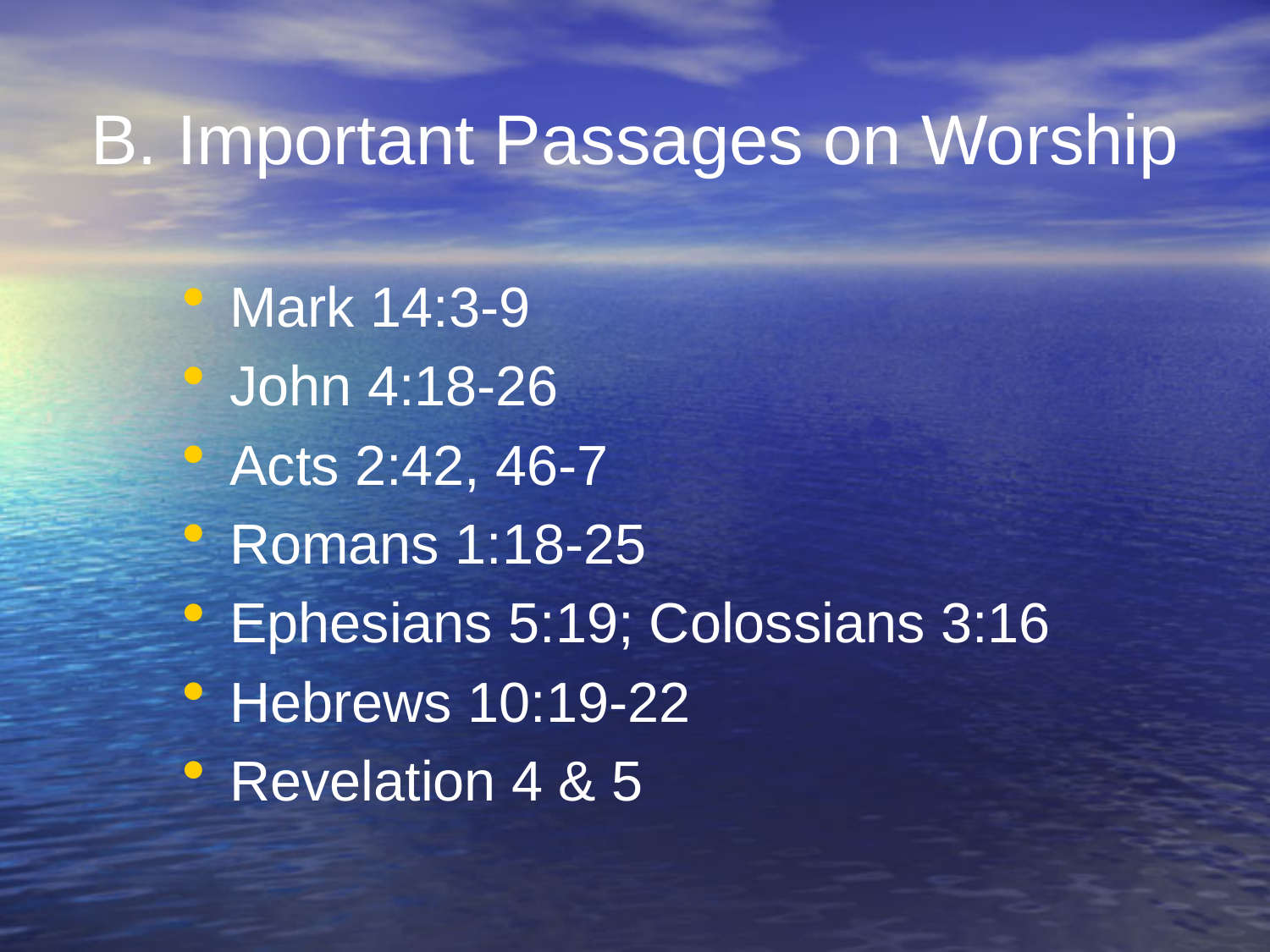

# B. Important Passages on Worship
Mark 14:3-9
John 4:18-26
Acts 2:42, 46-7
Romans 1:18-25
Ephesians 5:19; Colossians 3:16
Hebrews 10:19-22
Revelation 4 & 5